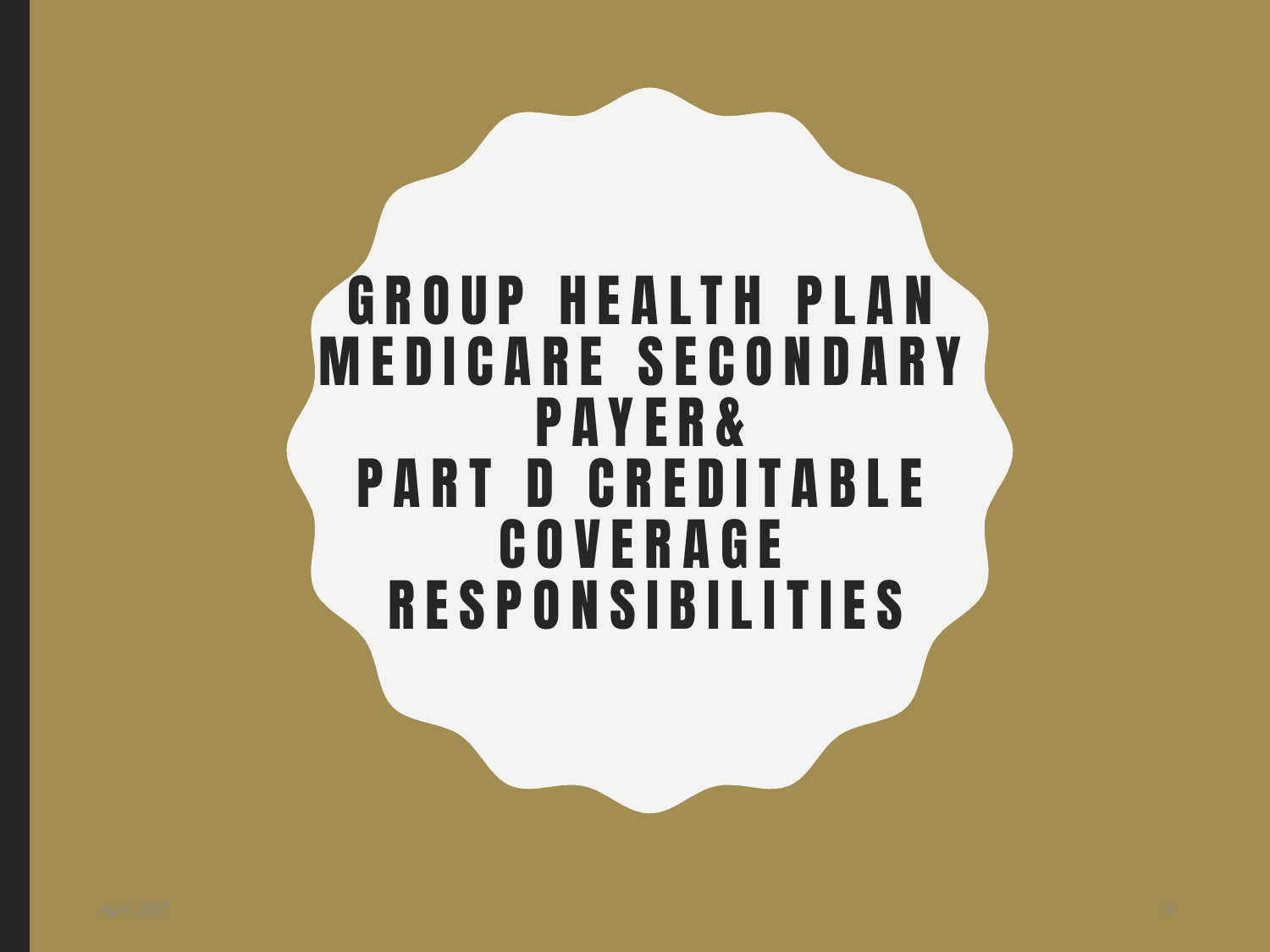

# Group Health Plan Medicare Secondary Payer& Part D Creditable Coverage Responsibilities
April 2017
19